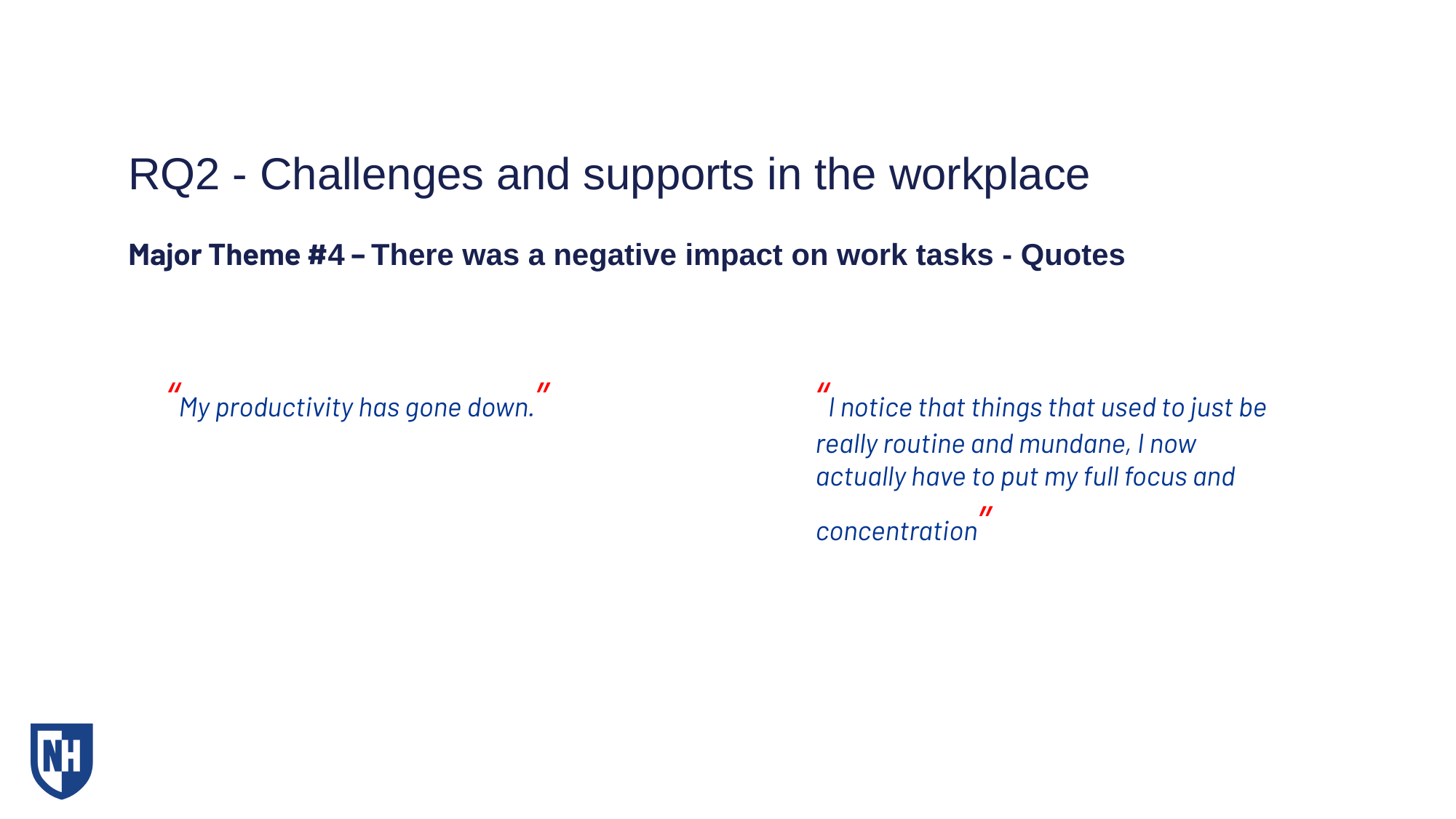

# RQ2 - Challenges and supports in the workplace Major Theme #4 – There was a negative impact on work tasks - Quotes
“My productivity has gone down.”
“I notice that things that used to just be really routine and mundane, I now actually have to put my full focus and concentration”